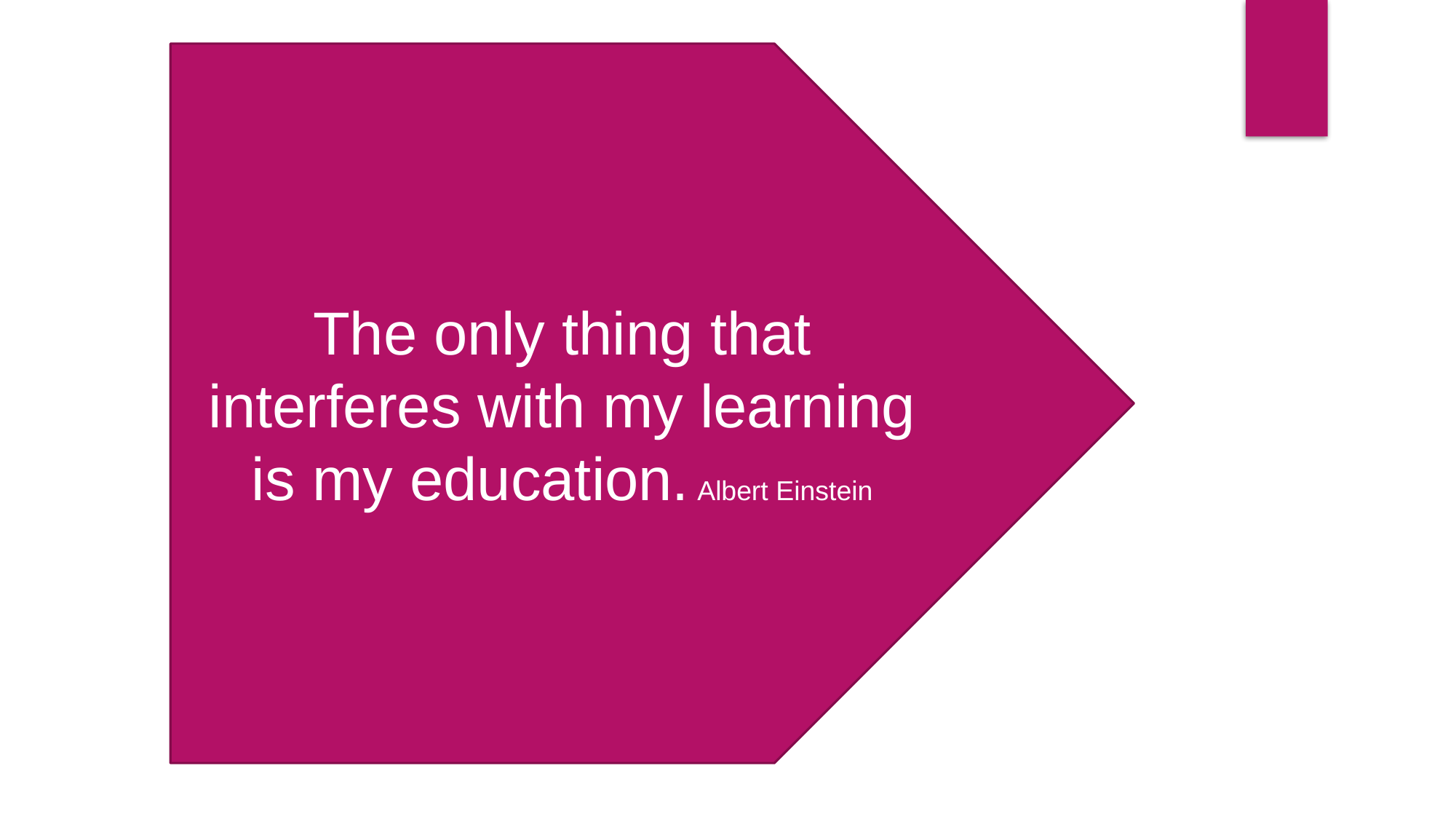

The only thing that interferes with my learning is my education. Albert Einstein